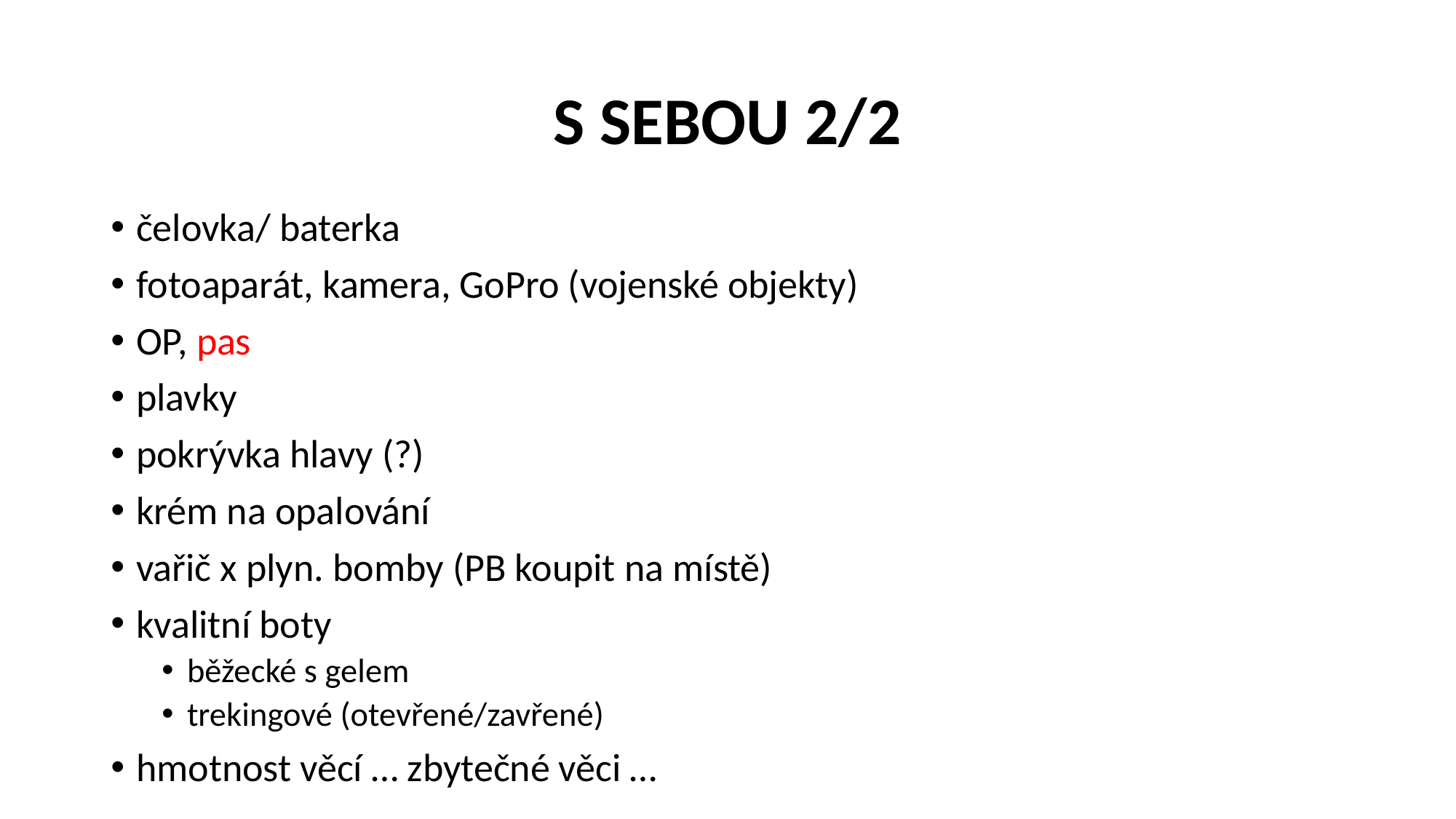

# S SEBOU 2/2
čelovka/ baterka
fotoaparát, kamera, GoPro (vojenské objekty)
OP, pas
plavky
pokrývka hlavy (?)
krém na opalování
vařič x plyn. bomby (PB koupit na místě)
kvalitní boty
běžecké s gelem
trekingové (otevřené/zavřené)
hmotnost věcí … zbytečné věci …